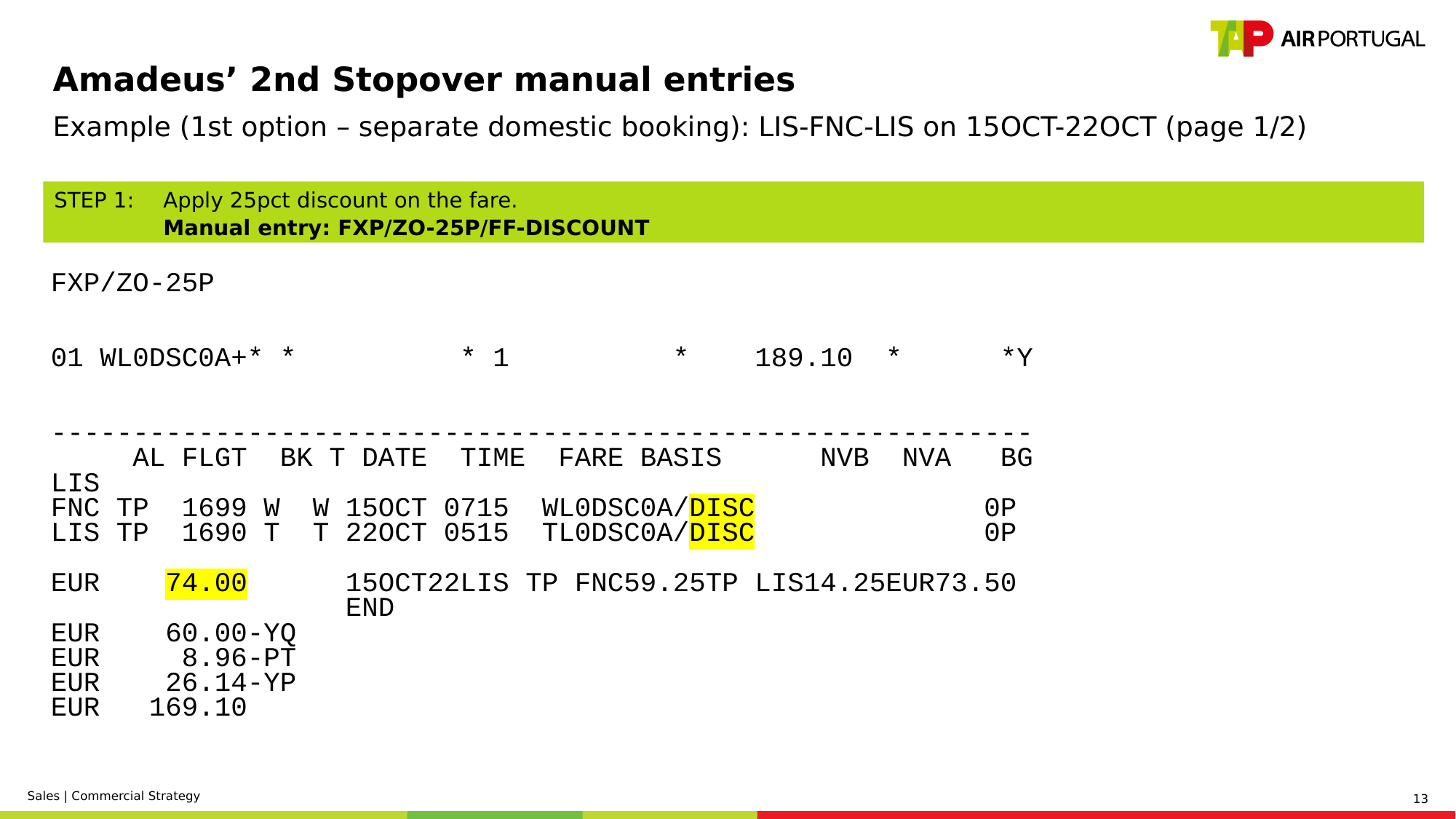

Amadeus’ 2nd Stopover manual entries
Example (1st option – separate domestic booking): LIS-FNC-LIS on 15OCT-22OCT (page 1/2)

STEP 1: 	Apply 25pct discount on the fare.
	Manual entry: FXP/ZO-25P/FF-DISCOUNT
FXP/ZO-25P

01 WL0DSC0A+* *          * 1          *    189.10  *      *Y

------------------------------------------------------------
     AL FLGT  BK T DATE  TIME  FARE BASIS      NVB  NVA   BG
LIS
FNC TP  1699 W  W 15OCT 0715  WL0DSC0A/DISC              0P
LIS TP  1690 T  T 22OCT 0515  TL0DSC0A/DISC              0P

EUR    74.00      15OCT22LIS TP FNC59.25TP LIS14.25EUR73.50
                  END
EUR    60.00-YQ
EUR     8.96-PT
EUR    26.14-YP
EUR   169.10

Sales | Commercial Strategy
13